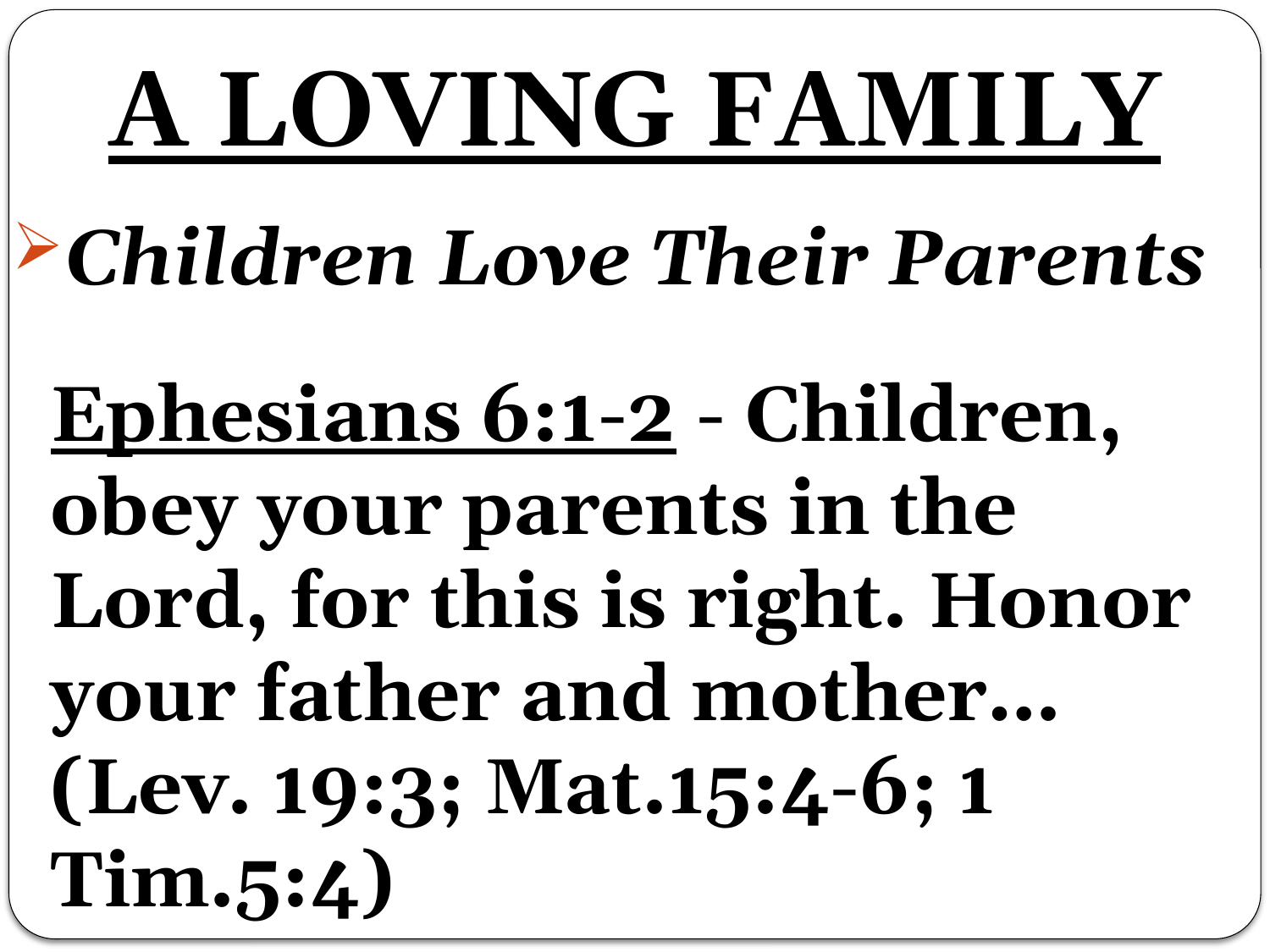

# A LOVING FAMILY
Children Love Their Parents

	Ephesians 6:1-2 - Children, obey your parents in the Lord, for this is right. Honor your father and mother… (Lev. 19:3; Mat.15:4-6; 1 Tim.5:4)